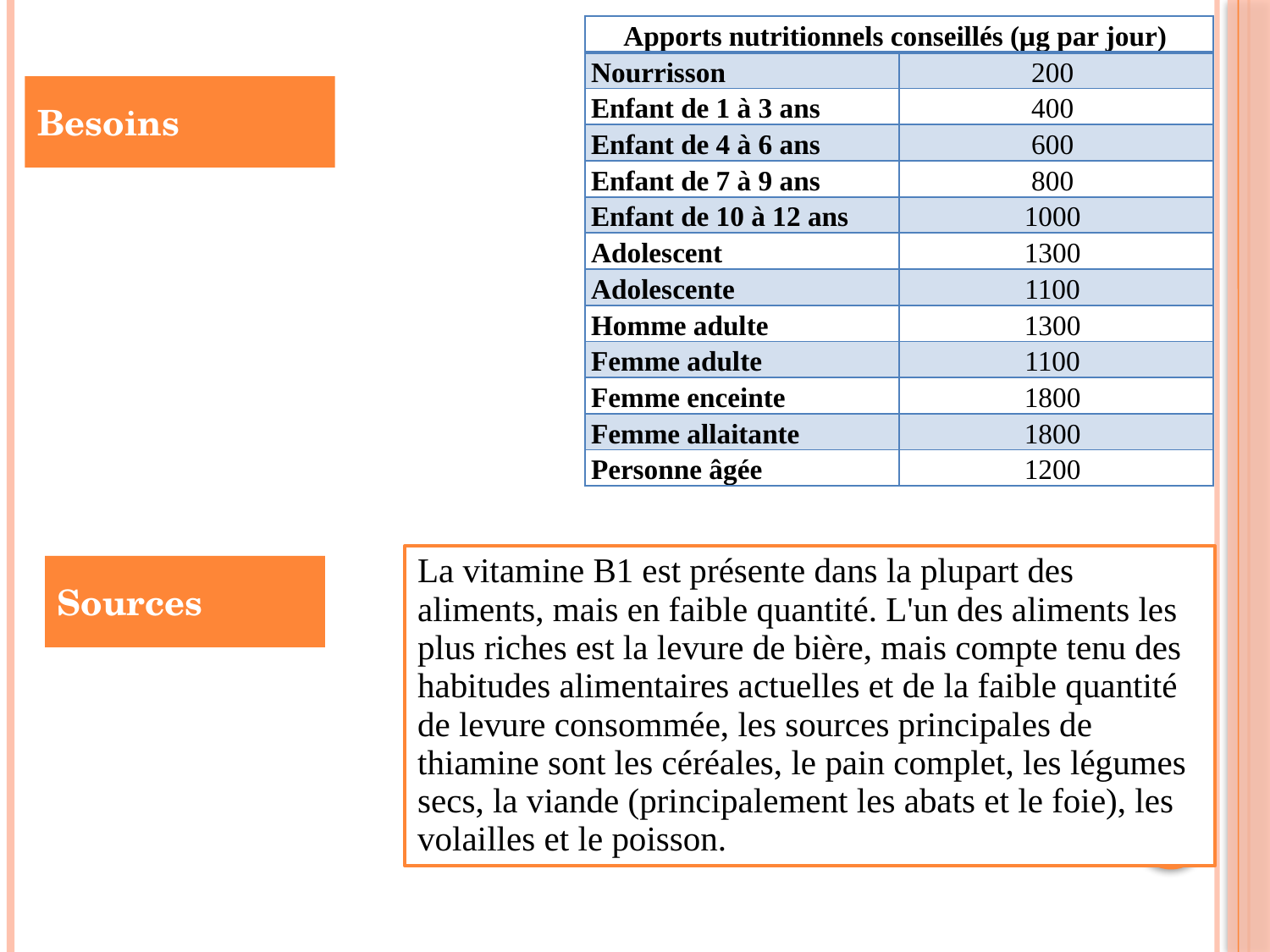

| Apports nutritionnels conseillés (µg par jour) |  |
| --- | --- |
| Nourrisson | 200 |
| Enfant de 1 à 3 ans | 400 |
| Enfant de 4 à 6 ans | 600 |
| Enfant de 7 à 9 ans | 800 |
| Enfant de 10 à 12 ans | 1000 |
| Adolescent | 1300 |
| Adolescente | 1100 |
| Homme adulte | 1300 |
| Femme adulte | 1100 |
| Femme enceinte | 1800 |
| Femme allaitante | 1800 |
| Personne âgée | 1200 |
Besoins
La vitamine B1 est présente dans la plupart des aliments, mais en faible quantité. L'un des aliments les plus riches est la levure de bière, mais compte tenu des habitudes alimentaires actuelles et de la faible quantité de levure consommée, les sources principales de thiamine sont les céréales, le pain complet, les légumes secs, la viande (principalement les abats et le foie), les volailles et le poisson.

Sources